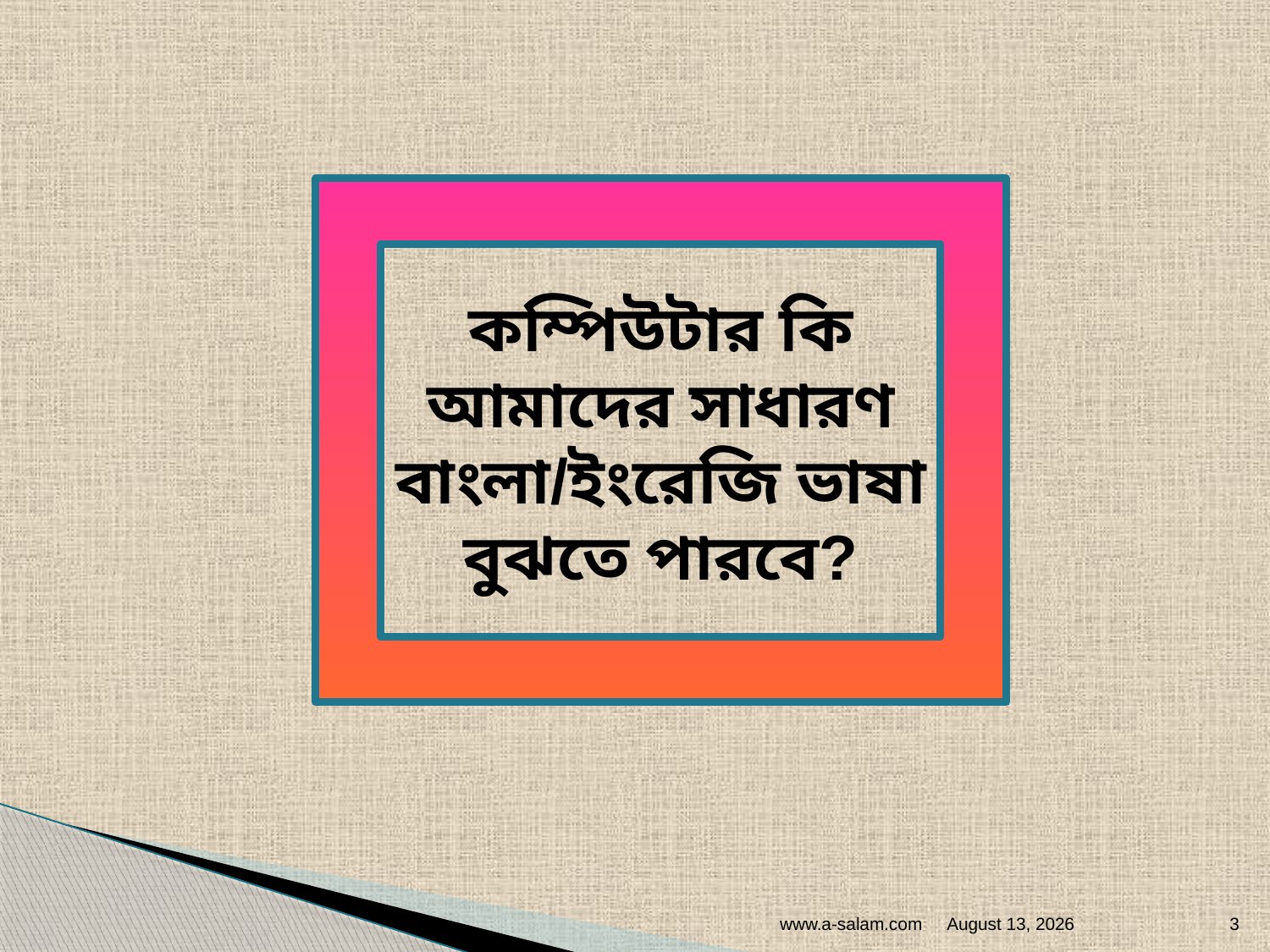

কম্পিউটার কি আমাদের সাধারণ বাংলা/ইংরেজি ভাষা বুঝতে পারবে?
www.a-salam.com
August 13, 2026
3